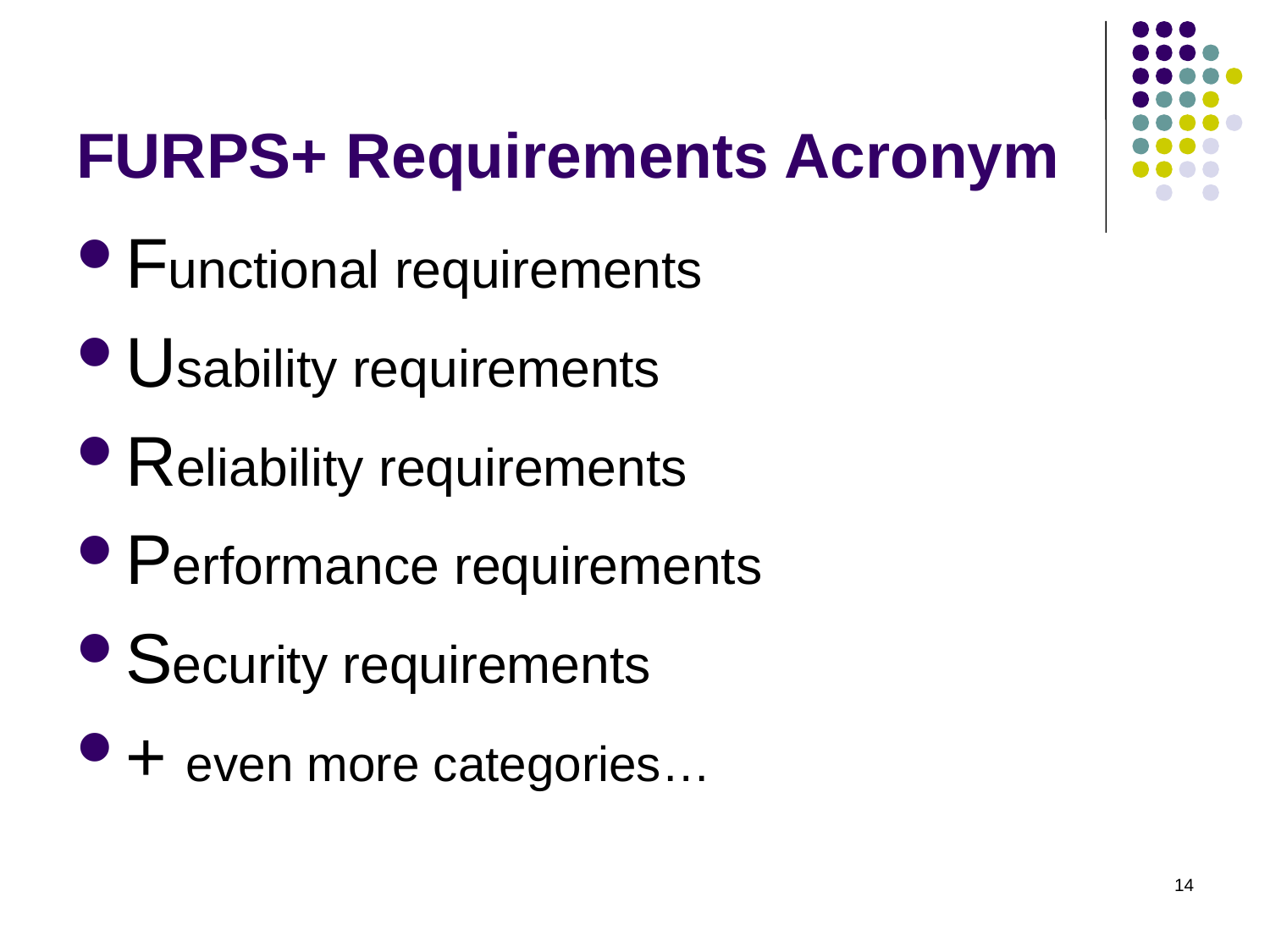

# FURPS+ Requirements Acronym
Functional requirements
Usability requirements
Reliability requirements
Performance requirements
Security requirements
+ even more categories…
14